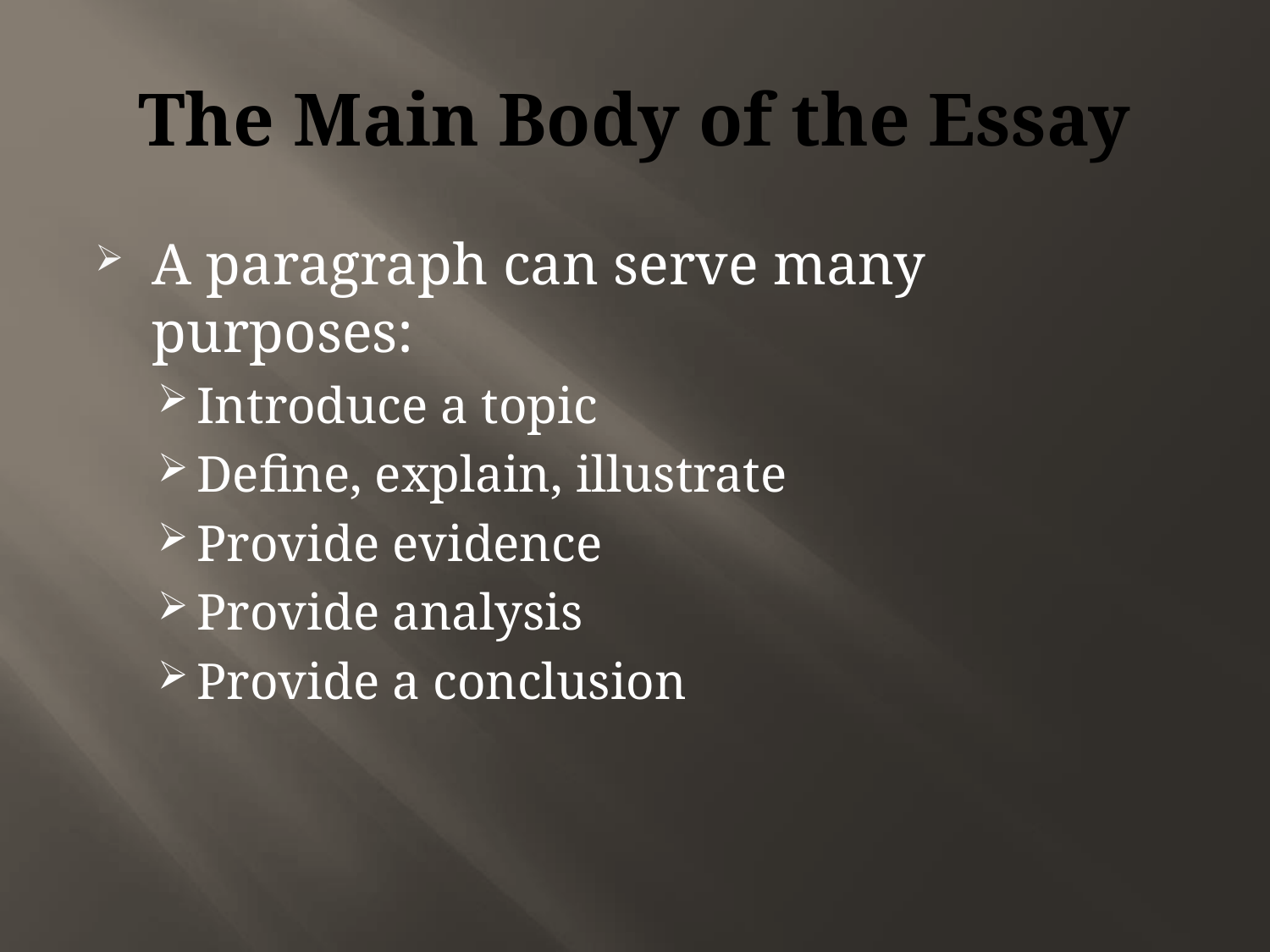

# The Main Body of the Essay
A paragraph can serve many purposes:
Introduce a topic
Define, explain, illustrate
Provide evidence
Provide analysis
Provide a conclusion